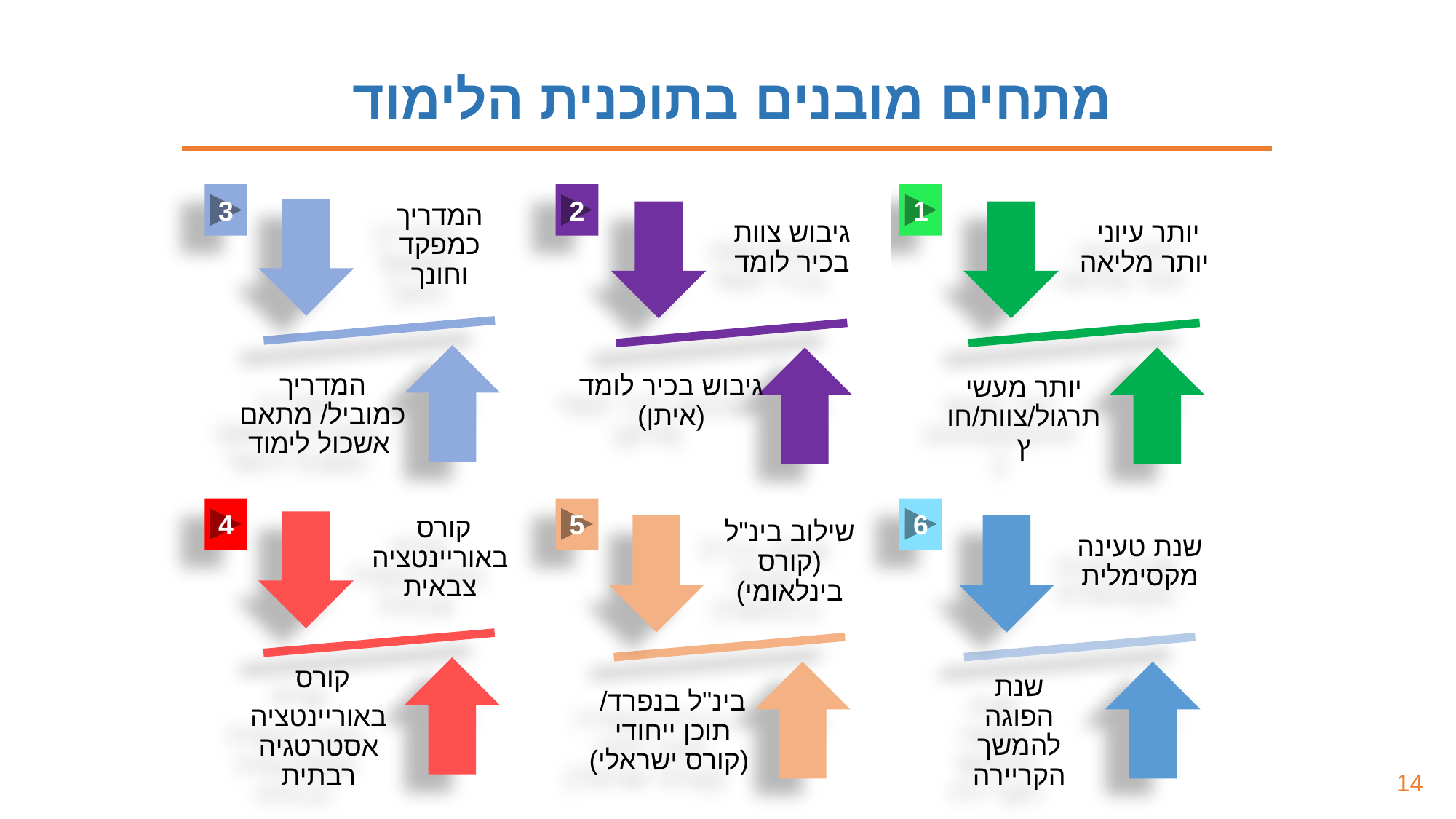

מתחים מובנים בתוכנית הלימוד
3
המדריך כמפקד וחונך
המדריך
כמוביל/ מתאם
אשכול לימוד
2
1
גיבוש צוות בכיר לומד
גיבוש בכיר לומד (איתן)
יותר עיוני
יותר מליאה
יותר מעשי תרגול/צוות/חוץ
קורס
באוריינטציה צבאית
קורס
באוריינטציה אסטרטגיה רבתית
4
5
6
שילוב בינ"ל (קורס בינלאומי)
בינ"ל בנפרד/
תוכן ייחודי
(קורס ישראלי)
שנת טעינה מקסימלית
שנת הפוגה להמשך הקריירה